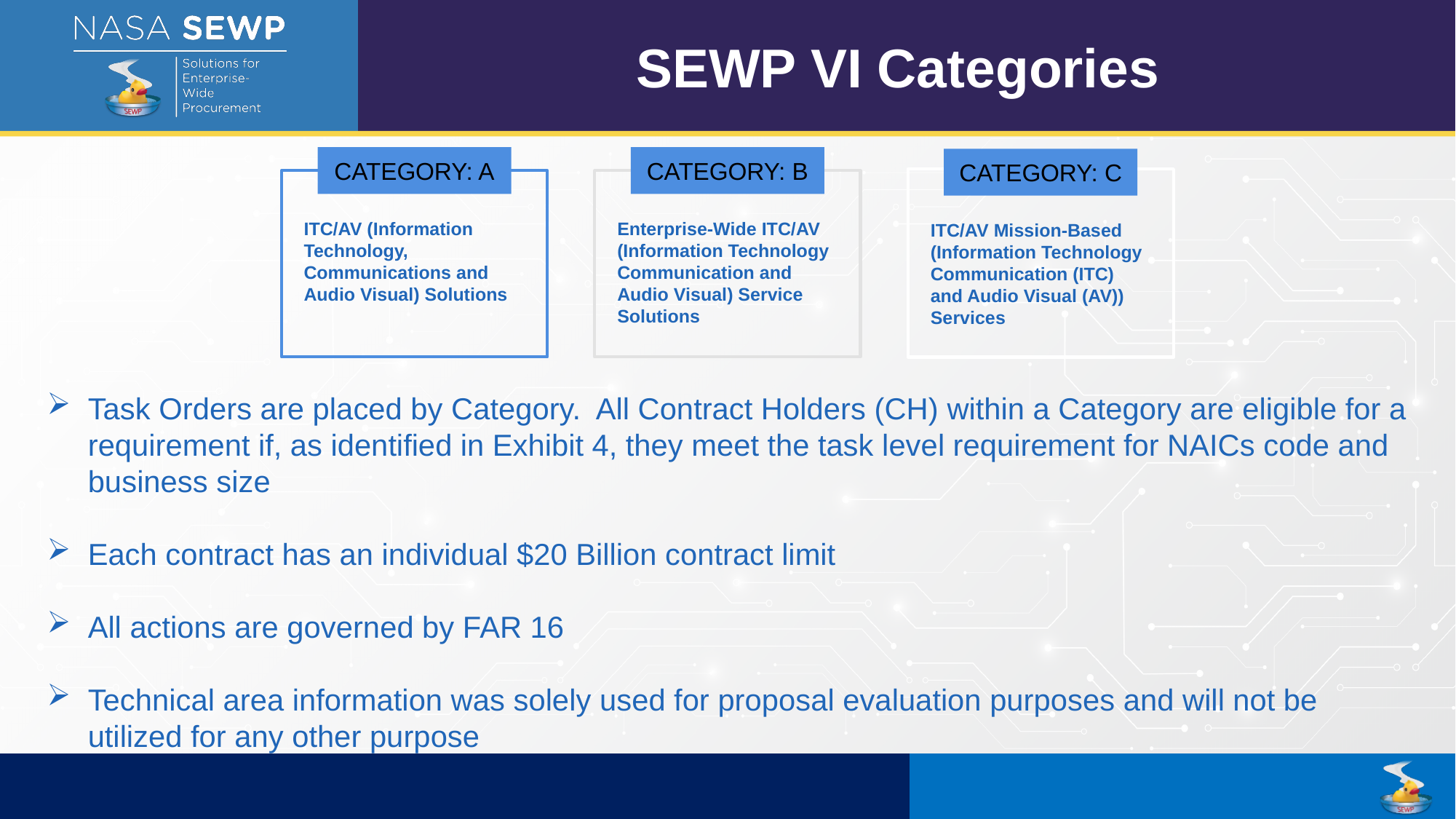

SEWP VI Categories
CATEGORY: A

ITC/AV (Information Technology, Communications and Audio Visual) Solutions

CATEGORY: B

Enterprise-Wide ITC/AV (Information Technology Communication and Audio Visual) Service Solutions
CATEGORY: C

ITC/AV Mission-Based (Information Technology Communication (ITC) and Audio Visual (AV)) Services

Task Orders are placed by Category.  All Contract Holders (CH) within a Category are eligible for a requirement if, as identified in Exhibit 4, they meet the task level requirement for NAICs code and business size

Each contract has an individual $20 Billion contract limit

All actions are governed by FAR 16

Technical area information was solely used for proposal evaluation purposes and will not be utilized for any other purpose